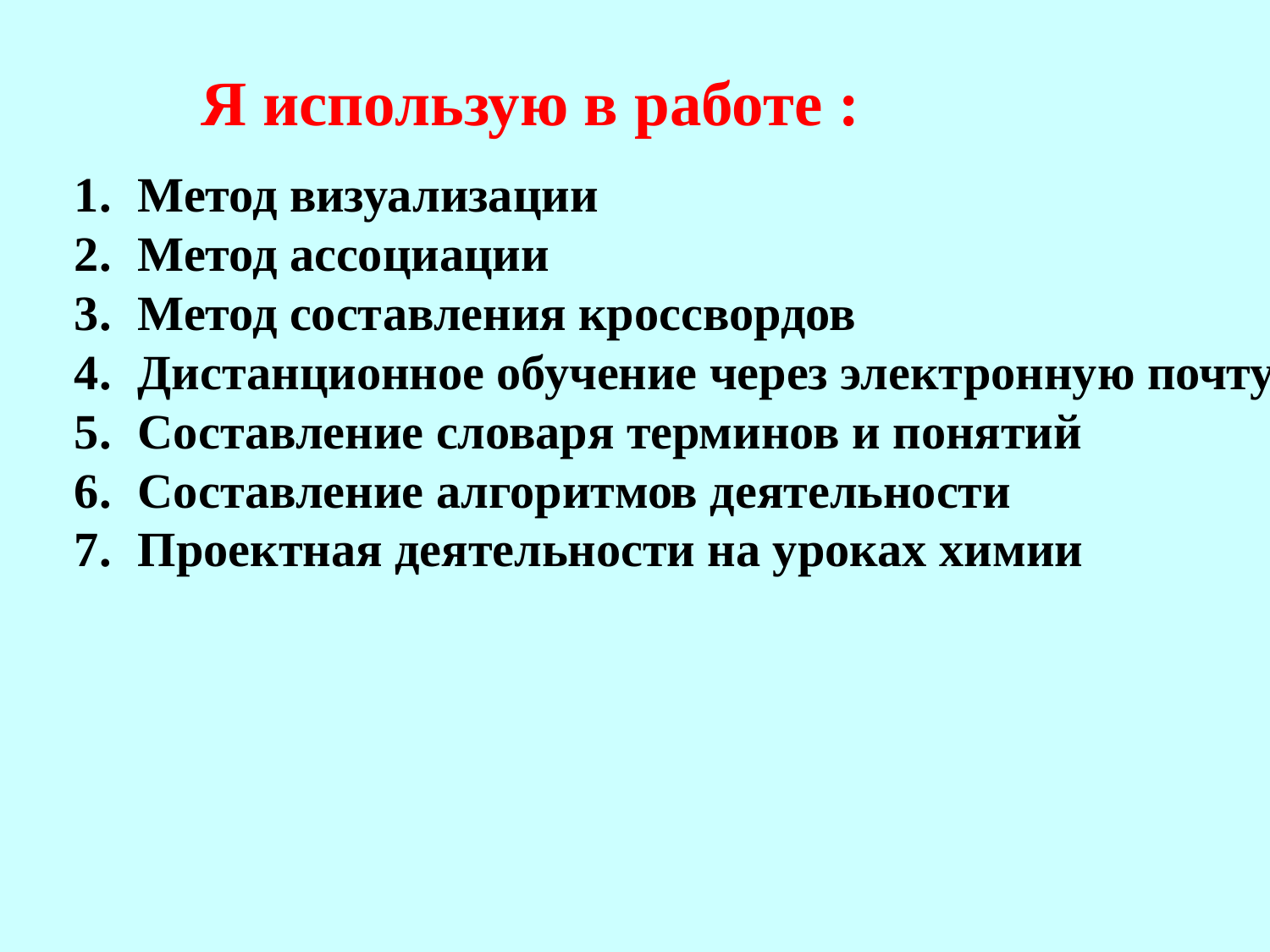

Я использую в работе :
Метод визуализации
Метод ассоциации
Метод составления кроссвордов
Дистанционное обучение через электронную почту
Составление словаря терминов и понятий
Составление алгоритмов деятельности
Проектная деятельности на уроках химии